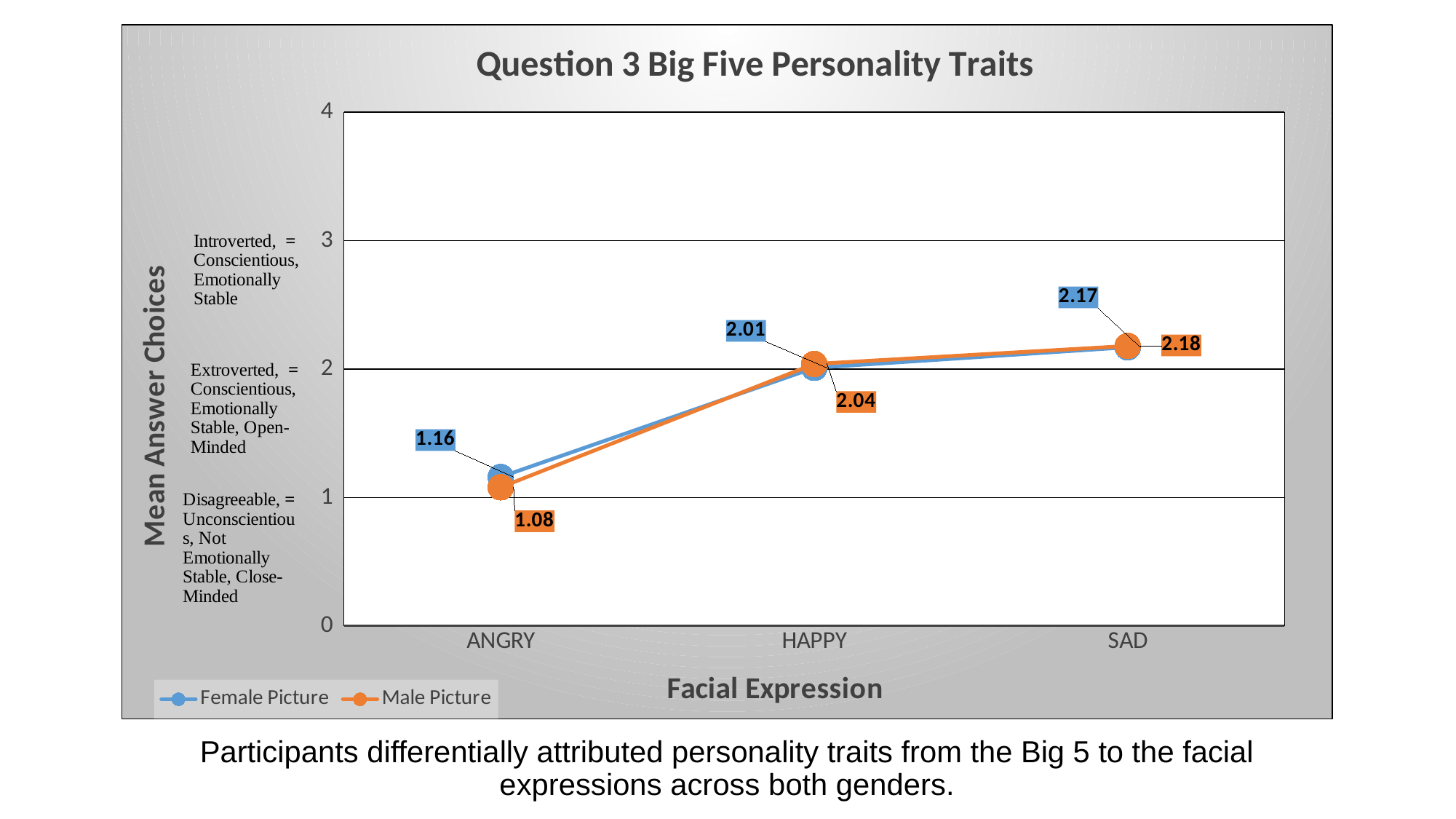

### Chart: Question 3 Big Five Personality Traits

| Category | Female Picture | Male Picture |
|---|---|---|
| ANGRY | 1.16 | 1.08 |
| HAPPY | 2.01 | 2.04 |
| SAD | 2.17 | 2.18 |
Participants differentially attributed personality traits from the Big 5 to the facial expressions across both genders.